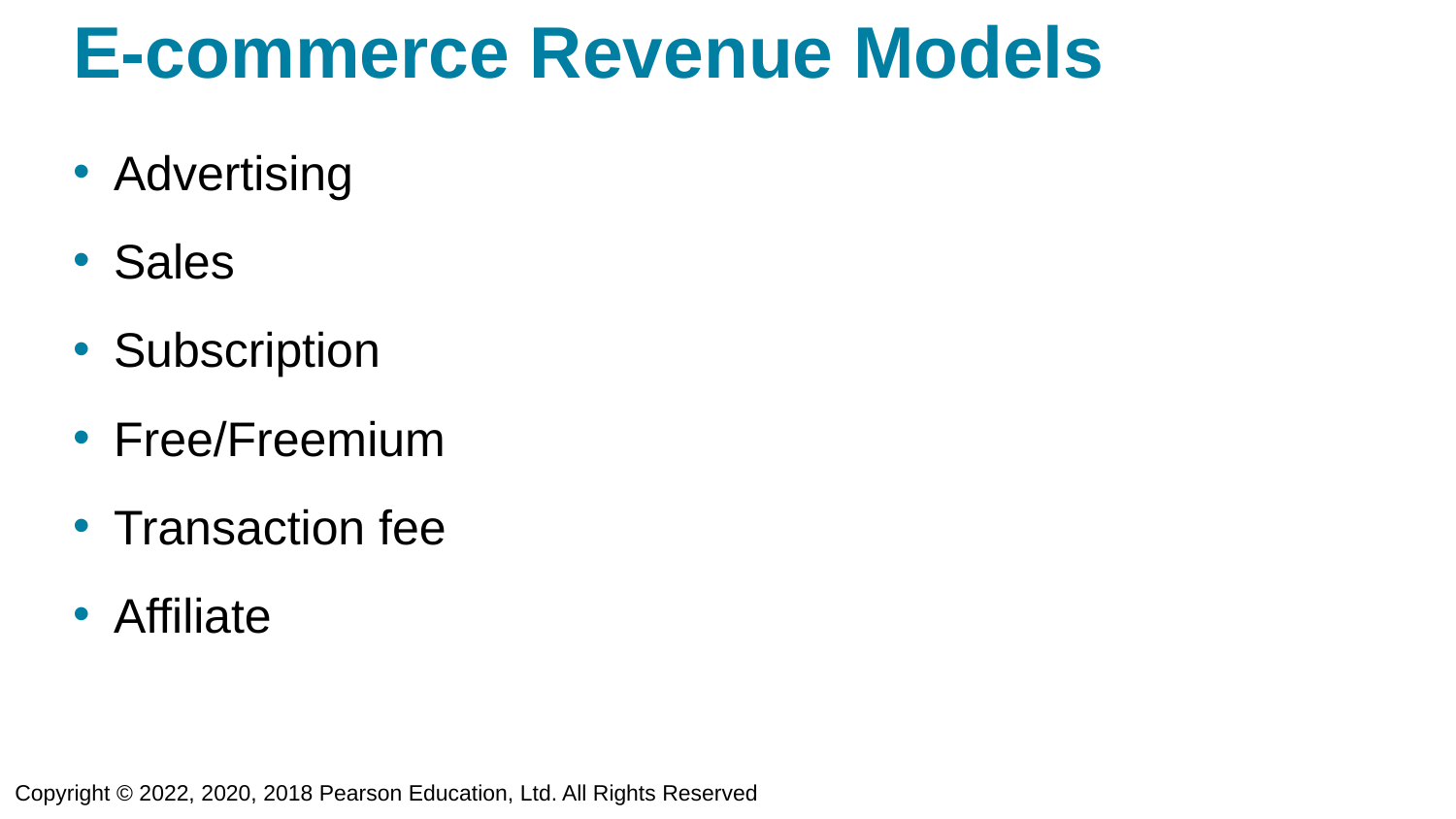

# E-commerce Revenue Models
Advertising
Sales
Subscription
Free/Freemium
Transaction fee
Affiliate
Copyright © 2022, 2020, 2018 Pearson Education, Ltd. All Rights Reserved